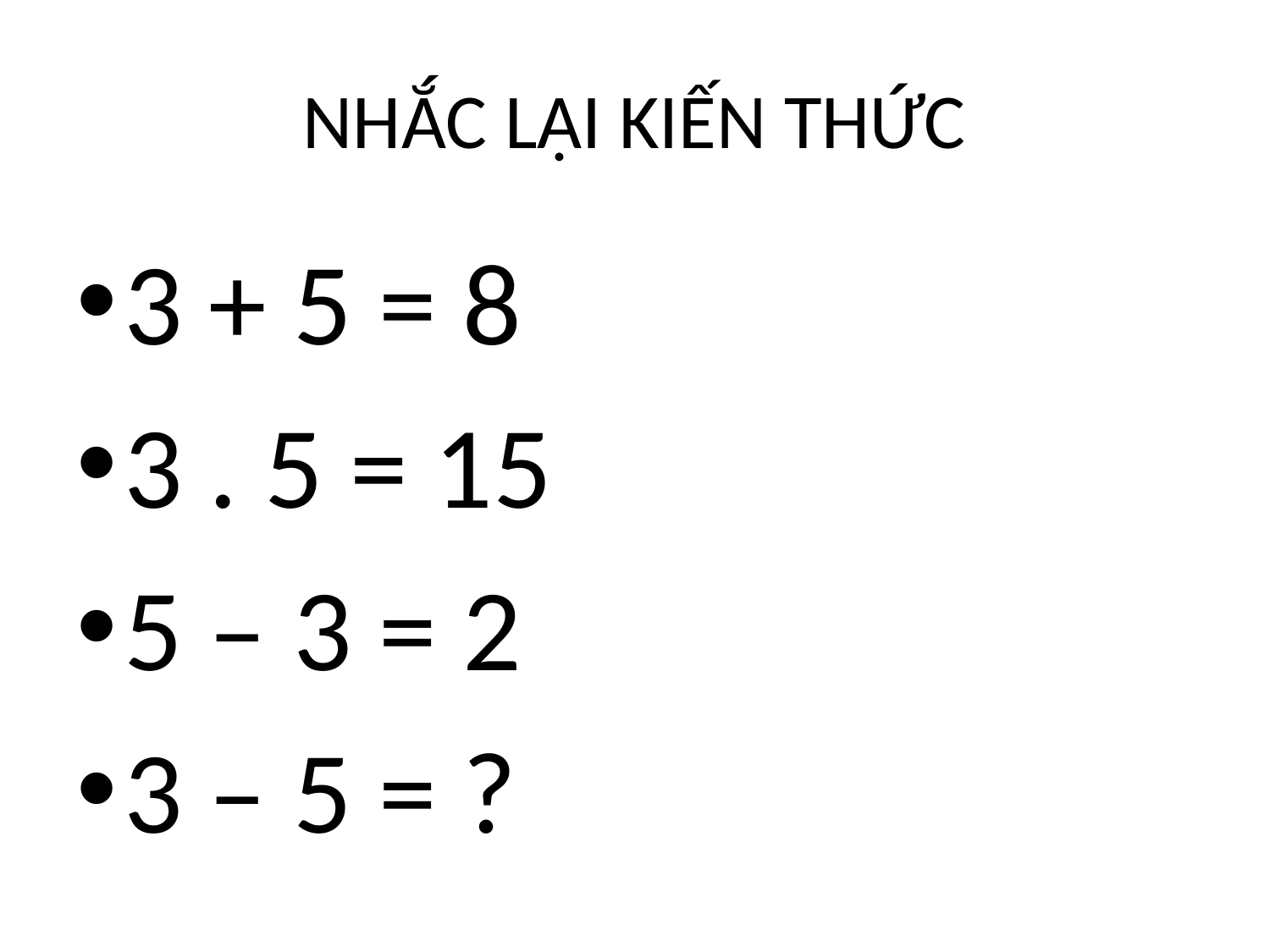

# NHẮC LẠI KIẾN THỨC
3 + 5 = 8
3 . 5 = 15
5 – 3 = 2
3 – 5 = ?